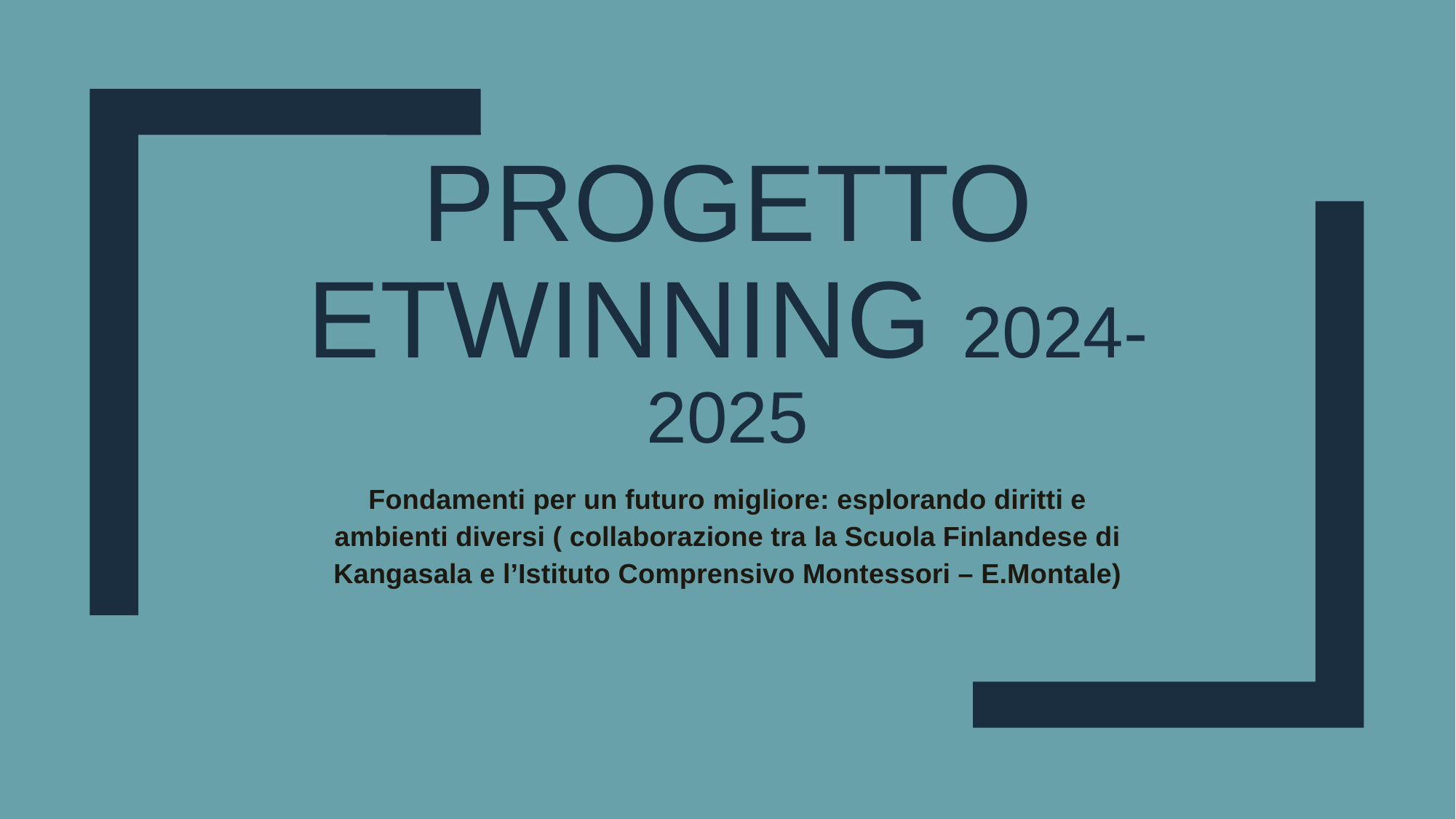

# Progetto etwinning 2024-2025
Fondamenti per un futuro migliore: esplorando diritti e ambienti diversi ( collaborazione tra la Scuola Finlandese di Kangasala e l’Istituto Comprensivo Montessori – E.Montale)